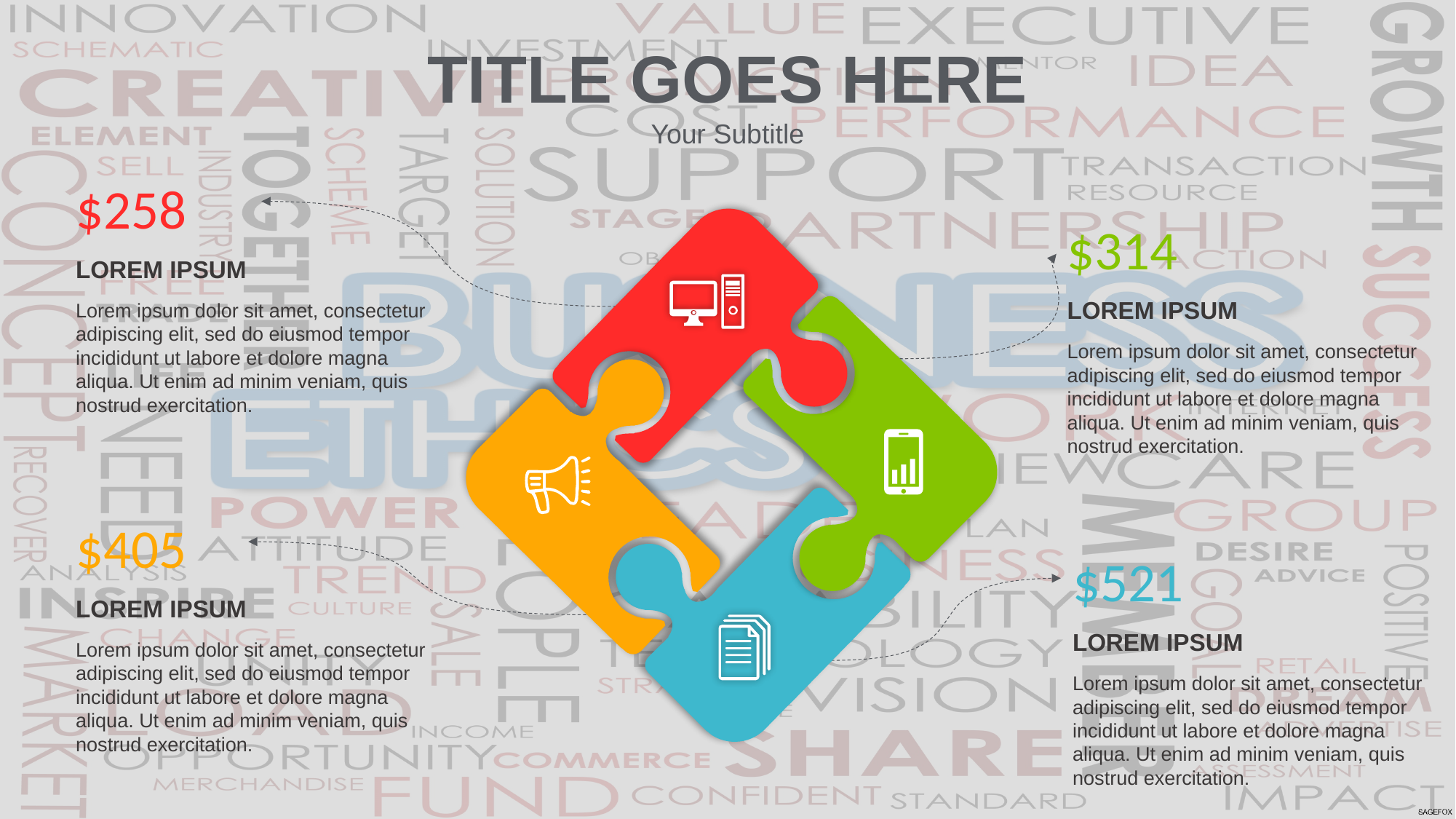

TITLE GOES HERE
Your Subtitle
$258

LOREM IPSUM

Lorem ipsum dolor sit amet, consectetur adipiscing elit, sed do eiusmod tempor incididunt ut labore et dolore magna aliqua. Ut enim ad minim veniam, quis nostrud exercitation.

$314

LOREM IPSUM

Lorem ipsum dolor sit amet, consectetur adipiscing elit, sed do eiusmod tempor incididunt ut labore et dolore magna aliqua. Ut enim ad minim veniam, quis nostrud exercitation.

$405

LOREM IPSUM

Lorem ipsum dolor sit amet, consectetur adipiscing elit, sed do eiusmod tempor incididunt ut labore et dolore magna aliqua. Ut enim ad minim veniam, quis nostrud exercitation.
$521

LOREM IPSUM

Lorem ipsum dolor sit amet, consectetur adipiscing elit, sed do eiusmod tempor incididunt ut labore et dolore magna aliqua. Ut enim ad minim veniam, quis nostrud exercitation.